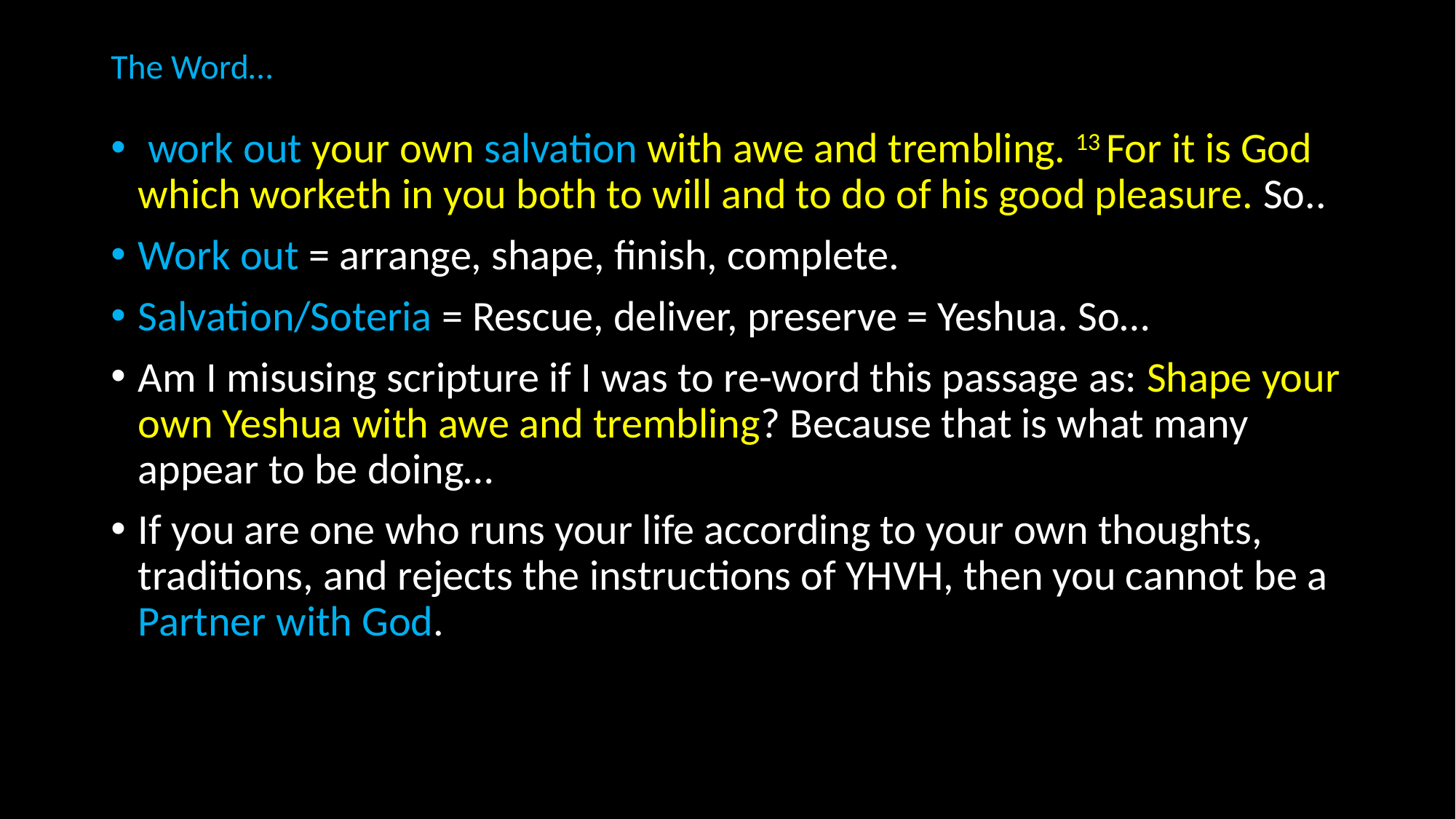

# The Word…
 work out your own salvation with awe and trembling. 13 For it is God which worketh in you both to will and to do of his good pleasure. So..
Work out = arrange, shape, finish, complete.
Salvation/Soteria = Rescue, deliver, preserve = Yeshua. So…
Am I misusing scripture if I was to re-word this passage as: Shape your own Yeshua with awe and trembling? Because that is what many appear to be doing…
If you are one who runs your life according to your own thoughts, traditions, and rejects the instructions of YHVH, then you cannot be a Partner with God.